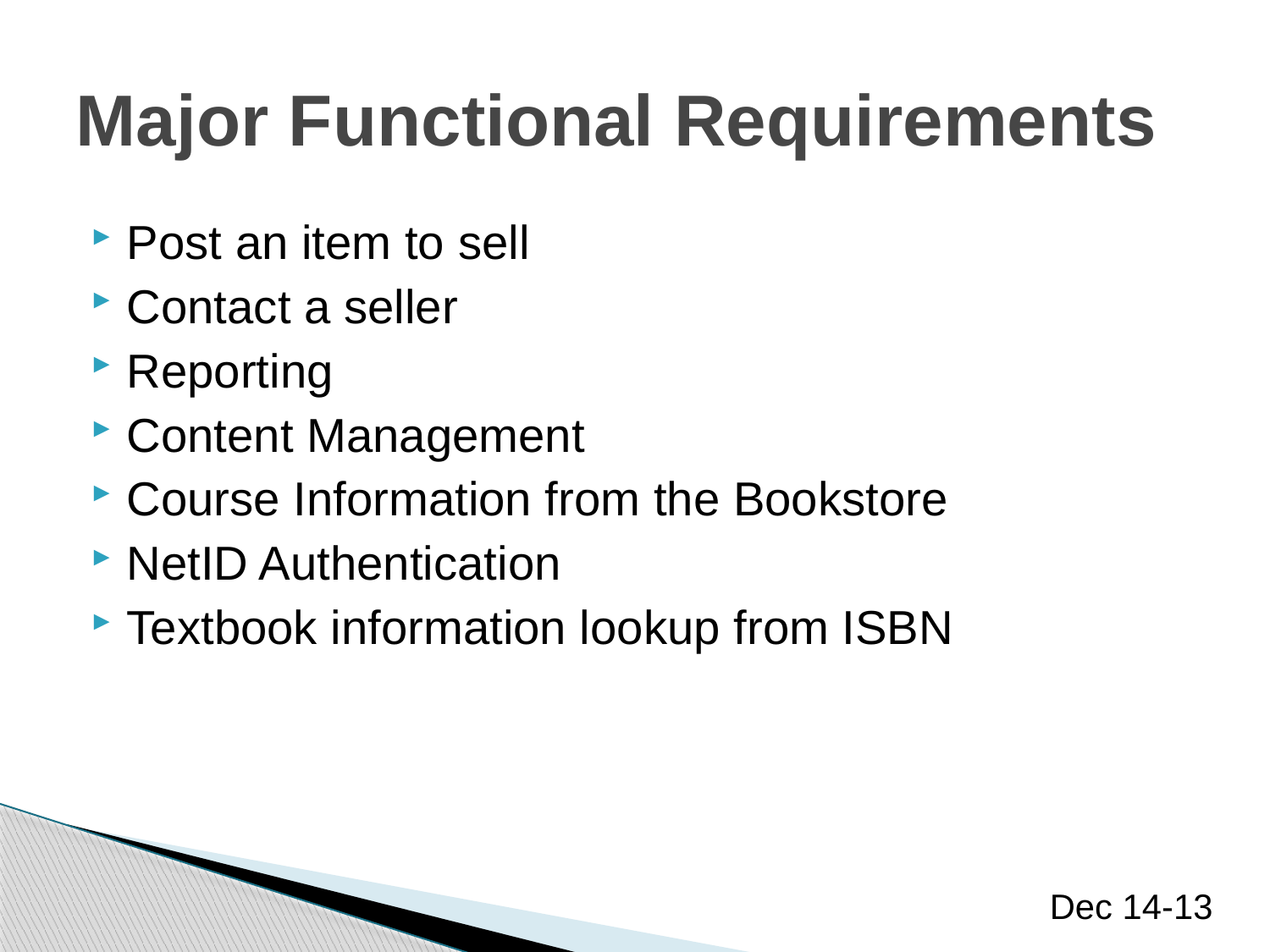

# Major Functional Requirements
Post an item to sell
Contact a seller
Reporting
Content Management
Course Information from the Bookstore
NetID Authentication
Textbook information lookup from ISBN
Dec 14-13